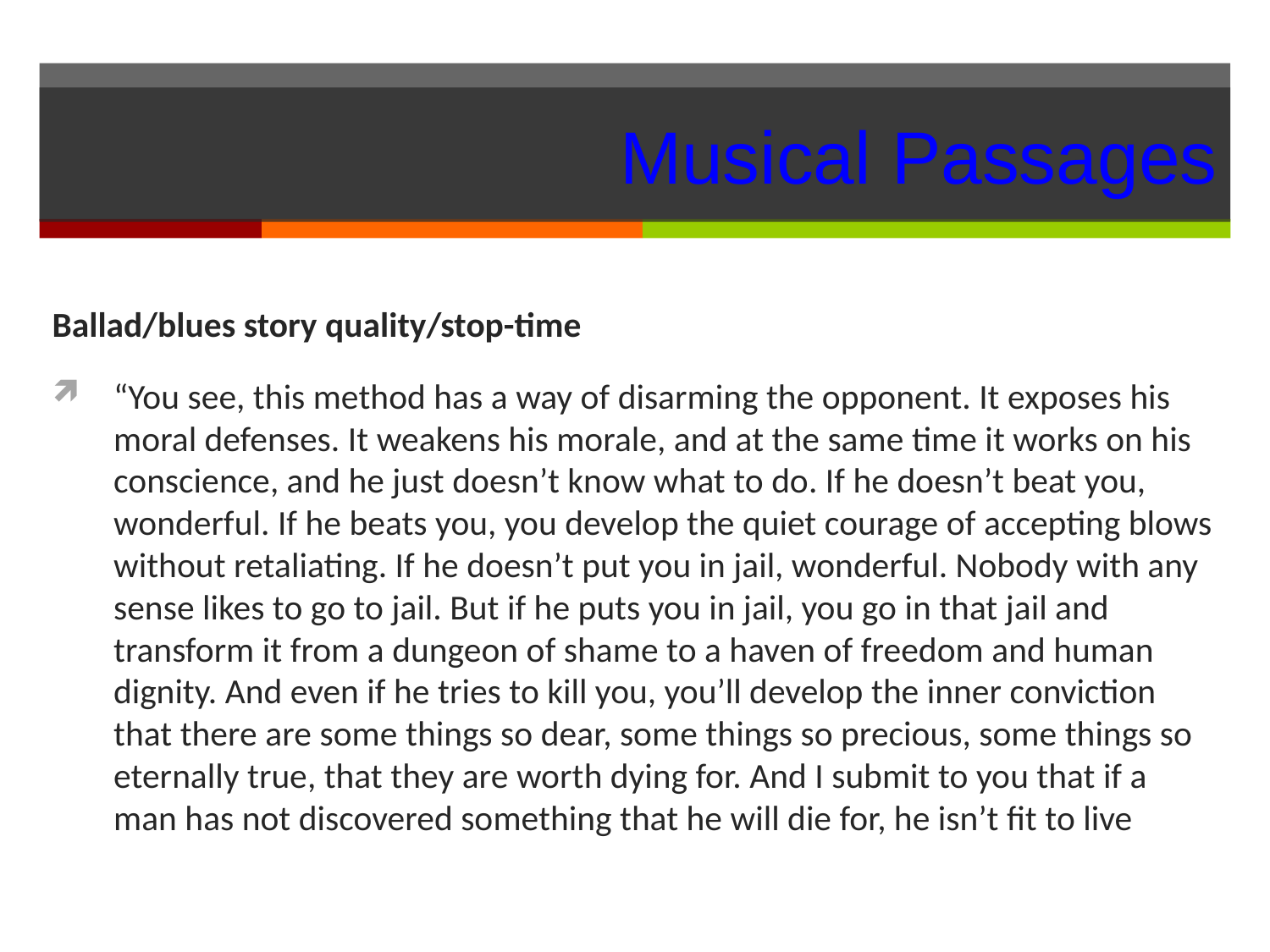

# Musical Passages
Ballad/blues story quality/stop-time
“You see, this method has a way of disarming the opponent. It exposes his moral defenses. It weakens his morale, and at the same time it works on his conscience, and he just doesn’t know what to do. If he doesn’t beat you, wonderful. If he beats you, you develop the quiet courage of accepting blows without retaliating. If he doesn’t put you in jail, wonderful. Nobody with any sense likes to go to jail. But if he puts you in jail, you go in that jail and transform it from a dungeon of shame to a haven of freedom and human dignity. And even if he tries to kill you, you’ll develop the inner conviction that there are some things so dear, some things so precious, some things so eternally true, that they are worth dying for. And I submit to you that if a man has not discovered something that he will die for, he isn’t fit to live